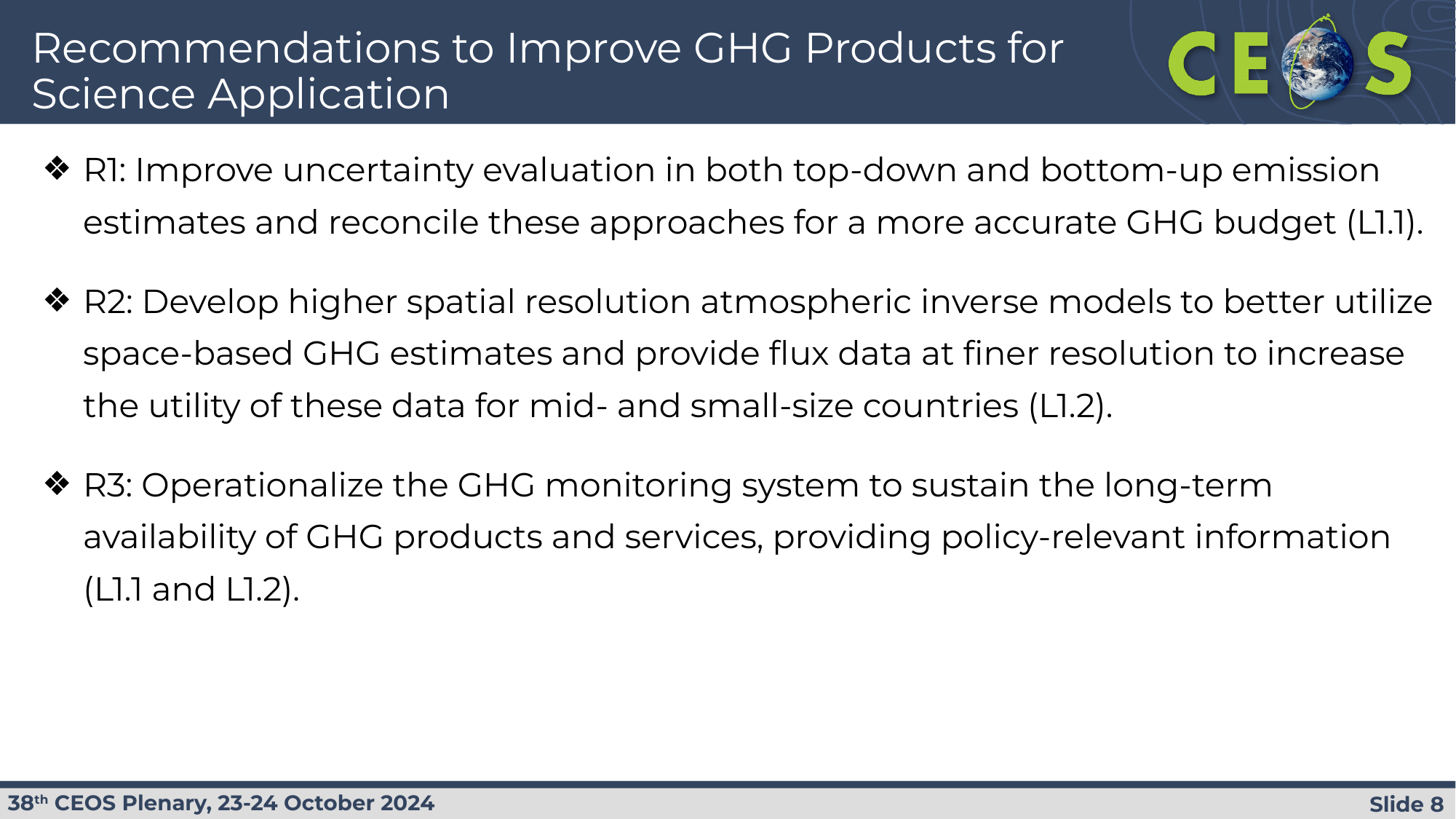

# Recommendations to Improve GHG Products for Science Application
R1: Improve uncertainty evaluation in both top-down and bottom-up emission estimates and reconcile these approaches for a more accurate GHG budget (L1.1).
R2: Develop higher spatial resolution atmospheric inverse models to better utilize space-based GHG estimates and provide flux data at finer resolution to increase the utility of these data for mid- and small-size countries (L1.2).
R3: Operationalize the GHG monitoring system to sustain the long-term availability of GHG products and services, providing policy-relevant information (L1.1 and L1.2).